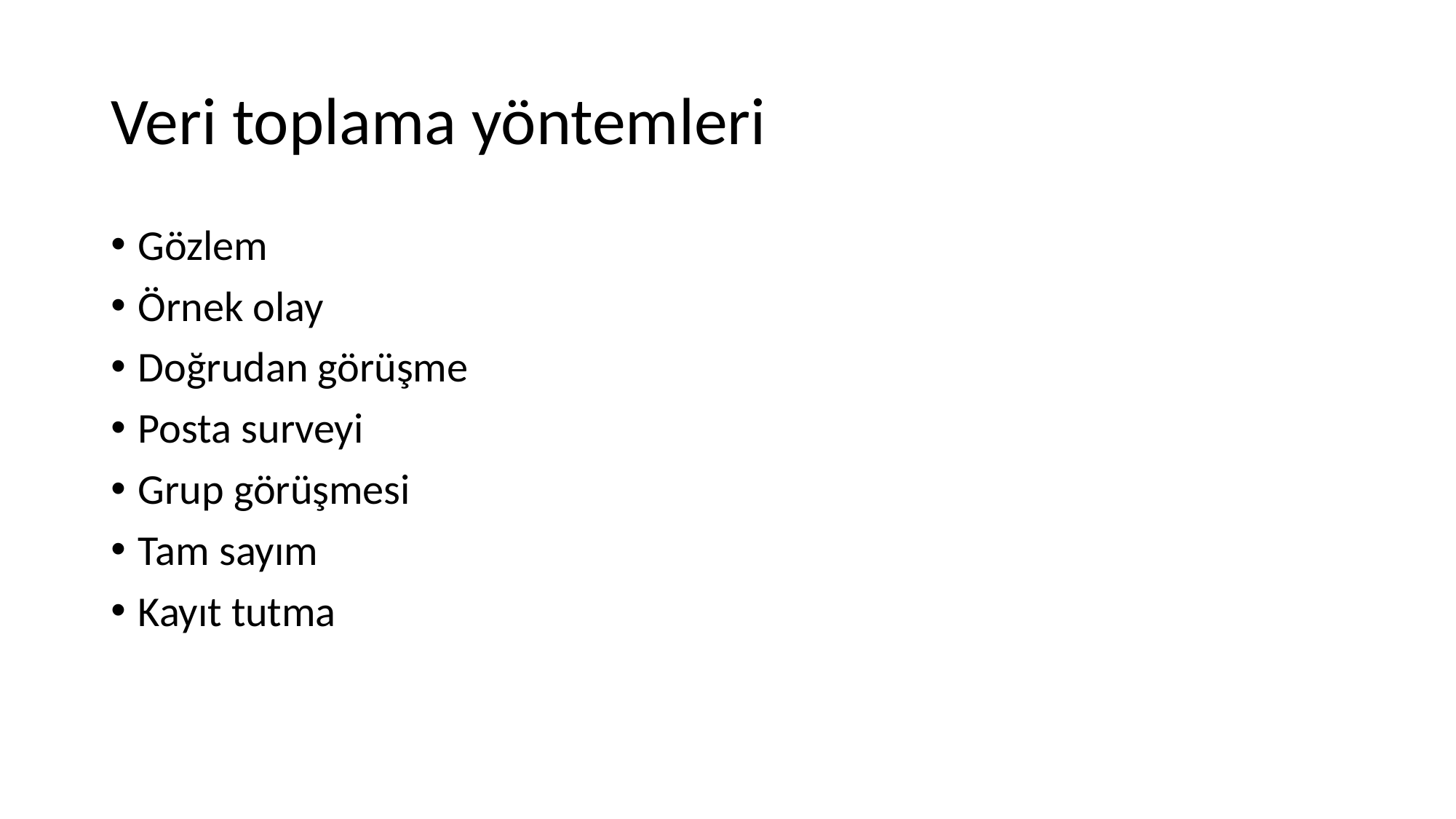

# Veri toplama yöntemleri
Gözlem
Örnek olay
Doğrudan görüşme
Posta surveyi
Grup görüşmesi
Tam sayım
Kayıt tutma